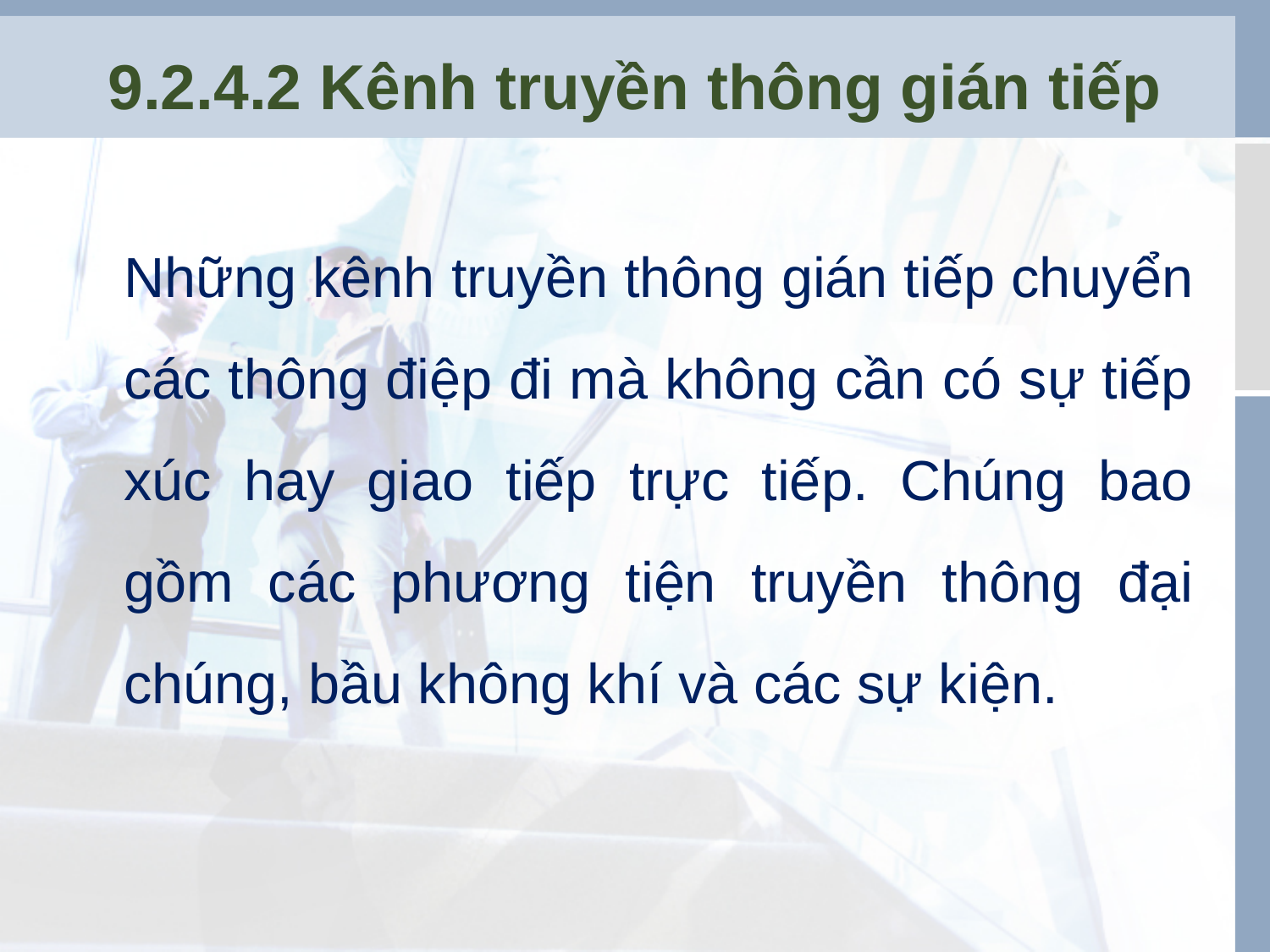

# 9.2.4.2 Kênh truyền thông gián tiếp
	Những kênh truyền thông gián tiếp chuyển các thông điệp đi mà không cần có sự tiếp xúc hay giao tiếp trực tiếp. Chúng bao gồm các phương tiện truyền thông đại chúng, bầu không khí và các sự kiện.